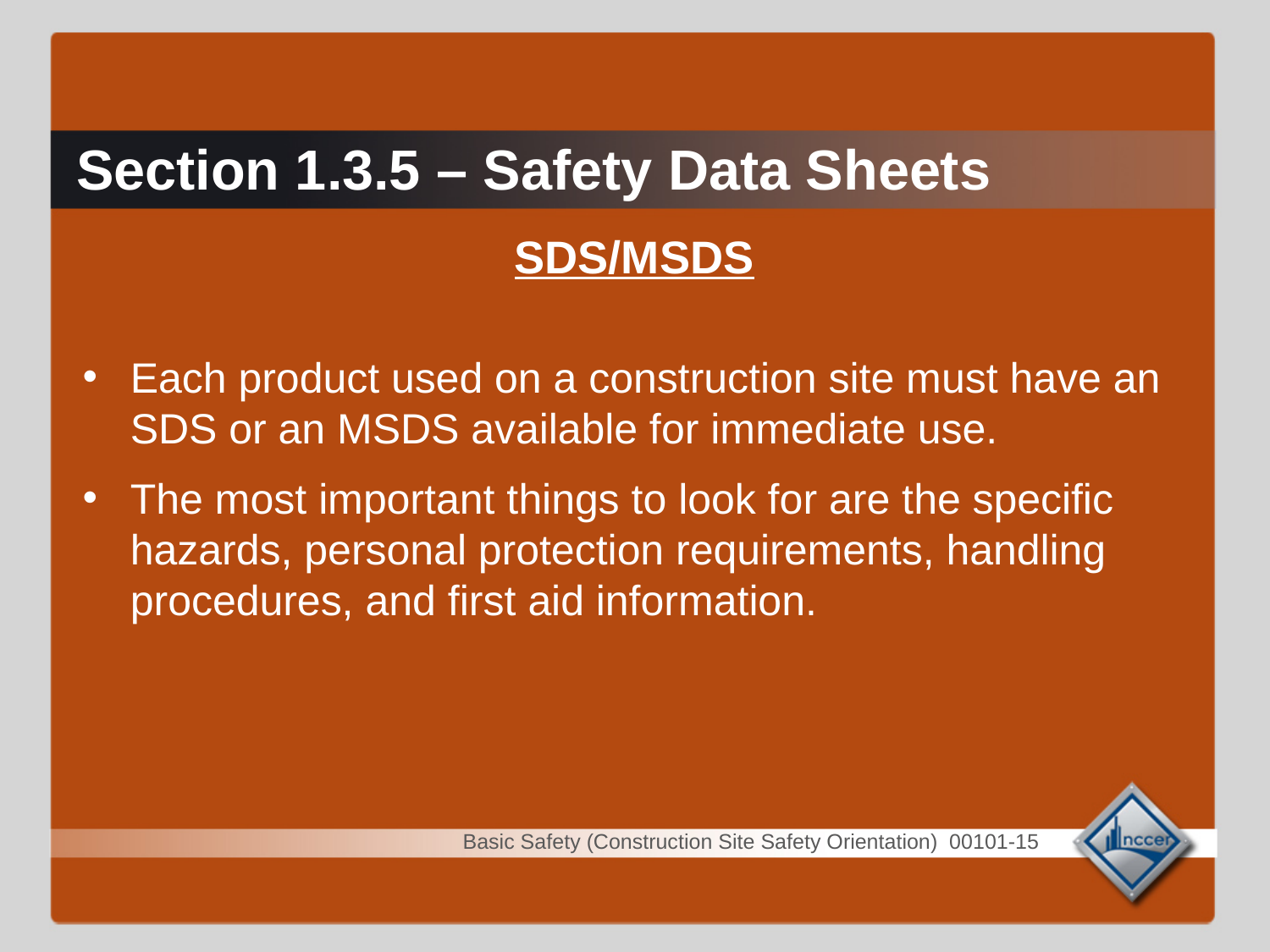

# Section 1.3.5 – Safety Data Sheets
SDS/MSDS

Each product used on a construction site must have an SDS or an MSDS available for immediate use.
The most important things to look for are the specific hazards, personal protection requirements, handling procedures, and first aid information.

Basic Safety (Construction Site Safety Orientation)  00101-15